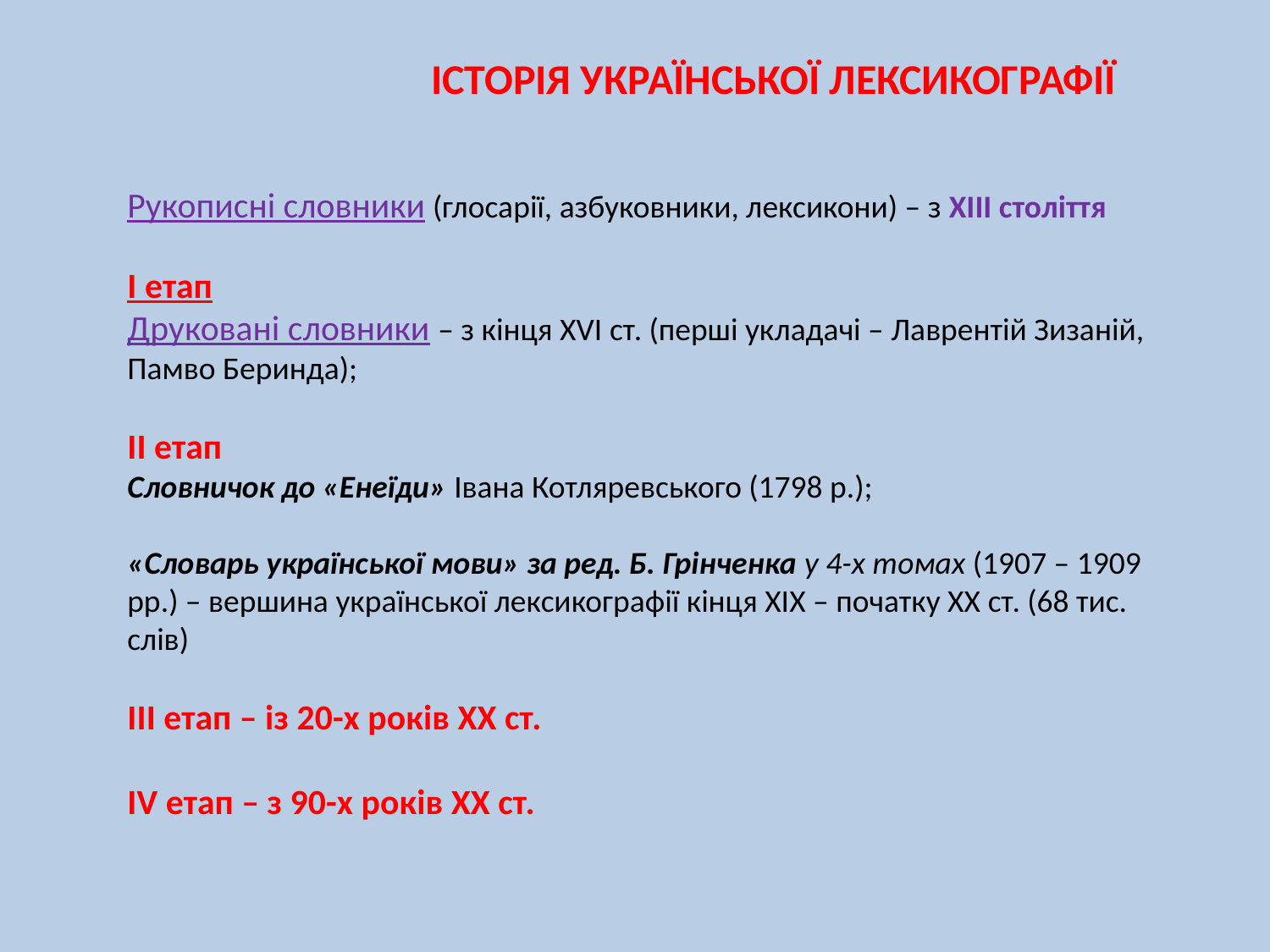

ІСТОРІЯ УКРАЇНСЬКОЇ ЛЕКСИКОГРАФІЇ
Рукописні словники (глосарії, азбуковники, лексикони) – з ХІІІ століття
І етап
Друковані словники – з кінця ХVI ст. (перші укладачі – Лаврентій Зизаній, Памво Беринда);

ІІ етап
Словничок до «Енеїди» Івана Котляревського (1798 р.);
«Словарь української мови» за ред. Б. Грінченка у 4-х томах (1907 – 1909 рр.) – вершина української лексикографії кінця ХІХ – початку ХХ ст. (68 тис. слів)

ІІІ етап – із 20-х років ХХ ст.

ІV етап – з 90-х років ХХ ст.